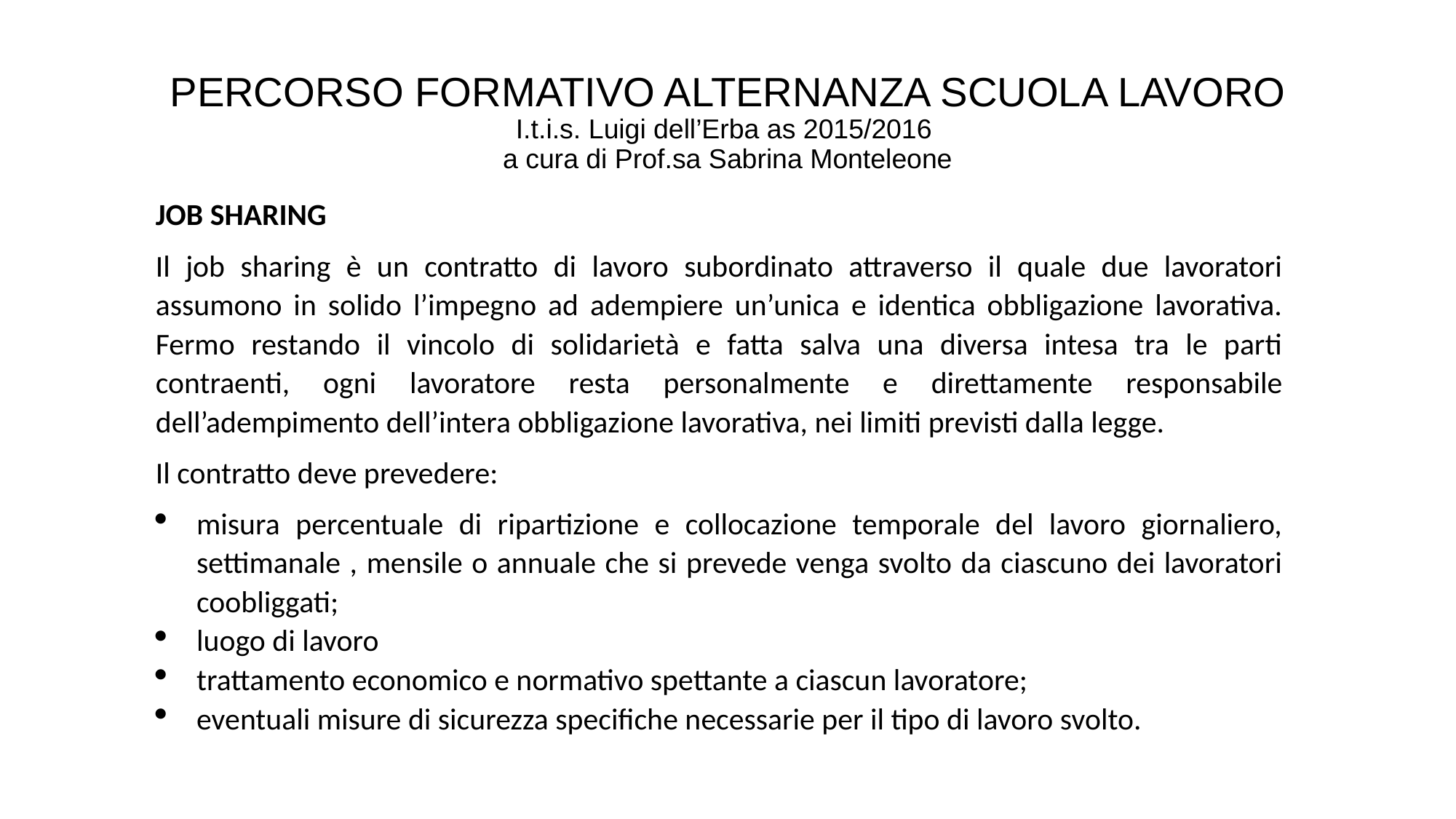

# PERCORSO FORMATIVO ALTERNANZA SCUOLA LAVORO I.t.i.s. Luigi dell’Erba as 2015/2016 a cura di Prof.sa Sabrina Monteleone
JOB SHARING
Il job sharing è un contratto di lavoro subordinato attraverso il quale due lavoratori assumono in solido l’impegno ad adempiere un’unica e identica obbligazione lavorativa. Fermo restando il vincolo di solidarietà e fatta salva una diversa intesa tra le parti contraenti, ogni lavoratore resta personalmente e direttamente responsabile dell’adempimento dell’intera obbligazione lavorativa, nei limiti previsti dalla legge.
Il contratto deve prevedere:
misura percentuale di ripartizione e collocazione temporale del lavoro giornaliero, settimanale , mensile o annuale che si prevede venga svolto da ciascuno dei lavoratori coobliggati;
luogo di lavoro
trattamento economico e normativo spettante a ciascun lavoratore;
eventuali misure di sicurezza specifiche necessarie per il tipo di lavoro svolto.